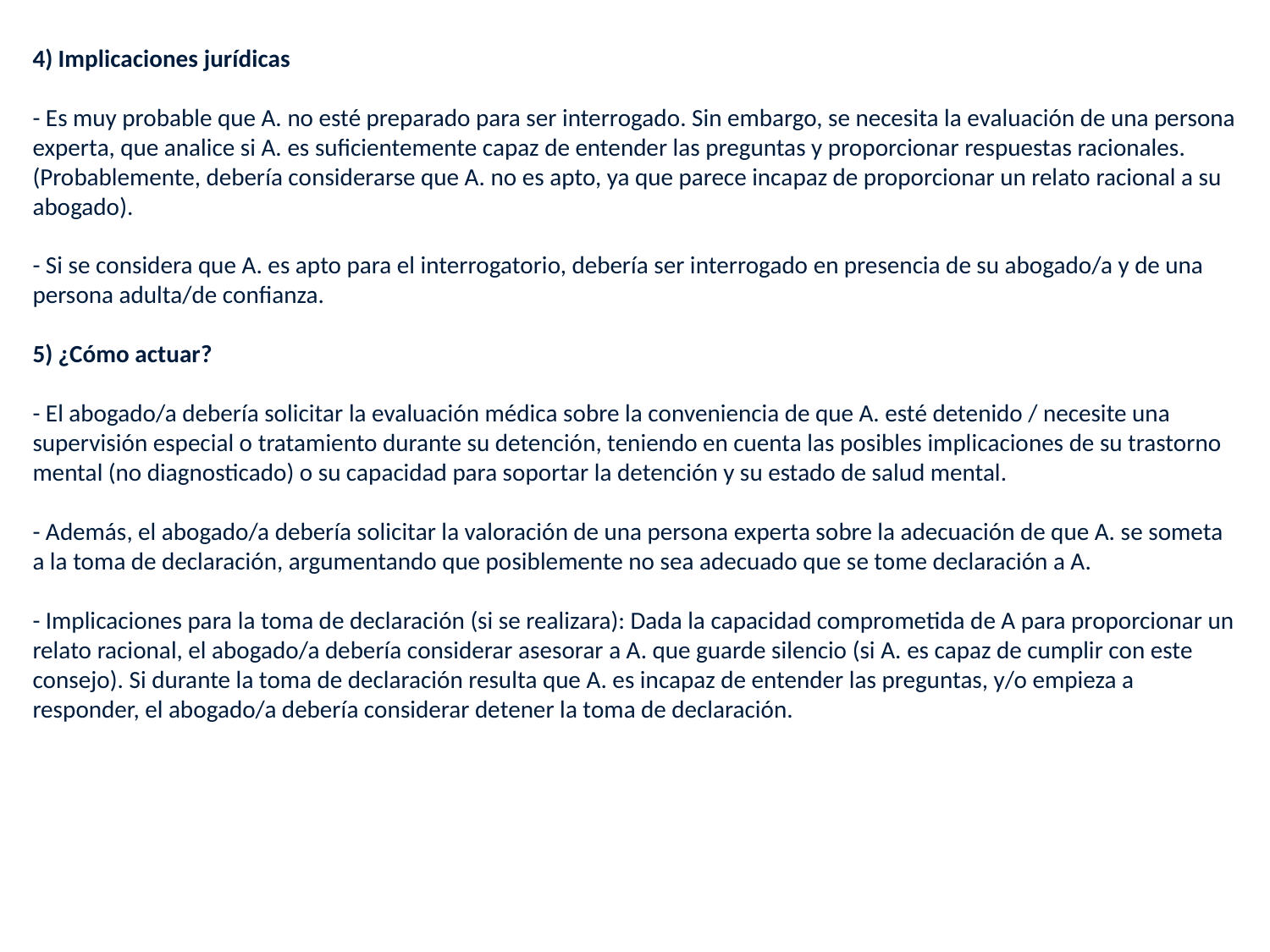

4) Implicaciones jurídicas

- Es muy probable que A. no esté preparado para ser interrogado. Sin embargo, se necesita la evaluación de una persona experta, que analice si A. es suficientemente capaz de entender las preguntas y proporcionar respuestas racionales. (Probablemente, debería considerarse que A. no es apto, ya que parece incapaz de proporcionar un relato racional a su abogado).

- Si se considera que A. es apto para el interrogatorio, debería ser interrogado en presencia de su abogado/a y de una persona adulta/de confianza.

5) ¿Cómo actuar?

- El abogado/a debería solicitar la evaluación médica sobre la conveniencia de que A. esté detenido / necesite una supervisión especial o tratamiento durante su detención, teniendo en cuenta las posibles implicaciones de su trastorno mental (no diagnosticado) o su capacidad para soportar la detención y su estado de salud mental.

- Además, el abogado/a debería solicitar la valoración de una persona experta sobre la adecuación de que A. se someta a la toma de declaración, argumentando que posiblemente no sea adecuado que se tome declaración a A.

- Implicaciones para la toma de declaración (si se realizara): Dada la capacidad comprometida de A para proporcionar un relato racional, el abogado/a debería considerar asesorar a A. que guarde silencio (si A. es capaz de cumplir con este consejo). Si durante la toma de declaración resulta que A. es incapaz de entender las preguntas, y/o empieza a responder, el abogado/a debería considerar detener la toma de declaración.